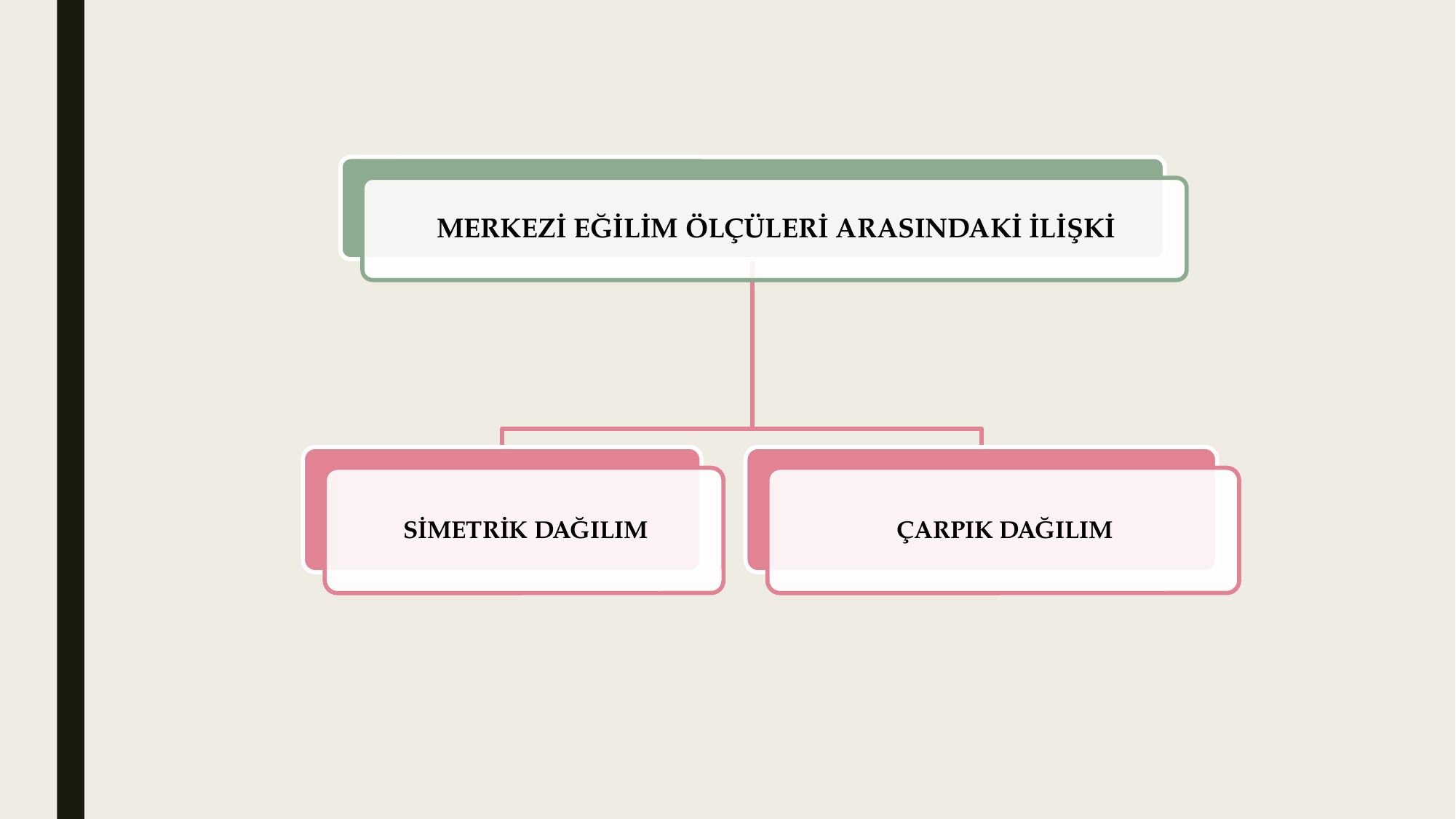

MERKEZİ EĞİLİM ÖLÇÜLERİ ARASINDAKİ İLİŞKİ
SİMETRİK DAĞILIM
ÇARPIK DAĞILIM